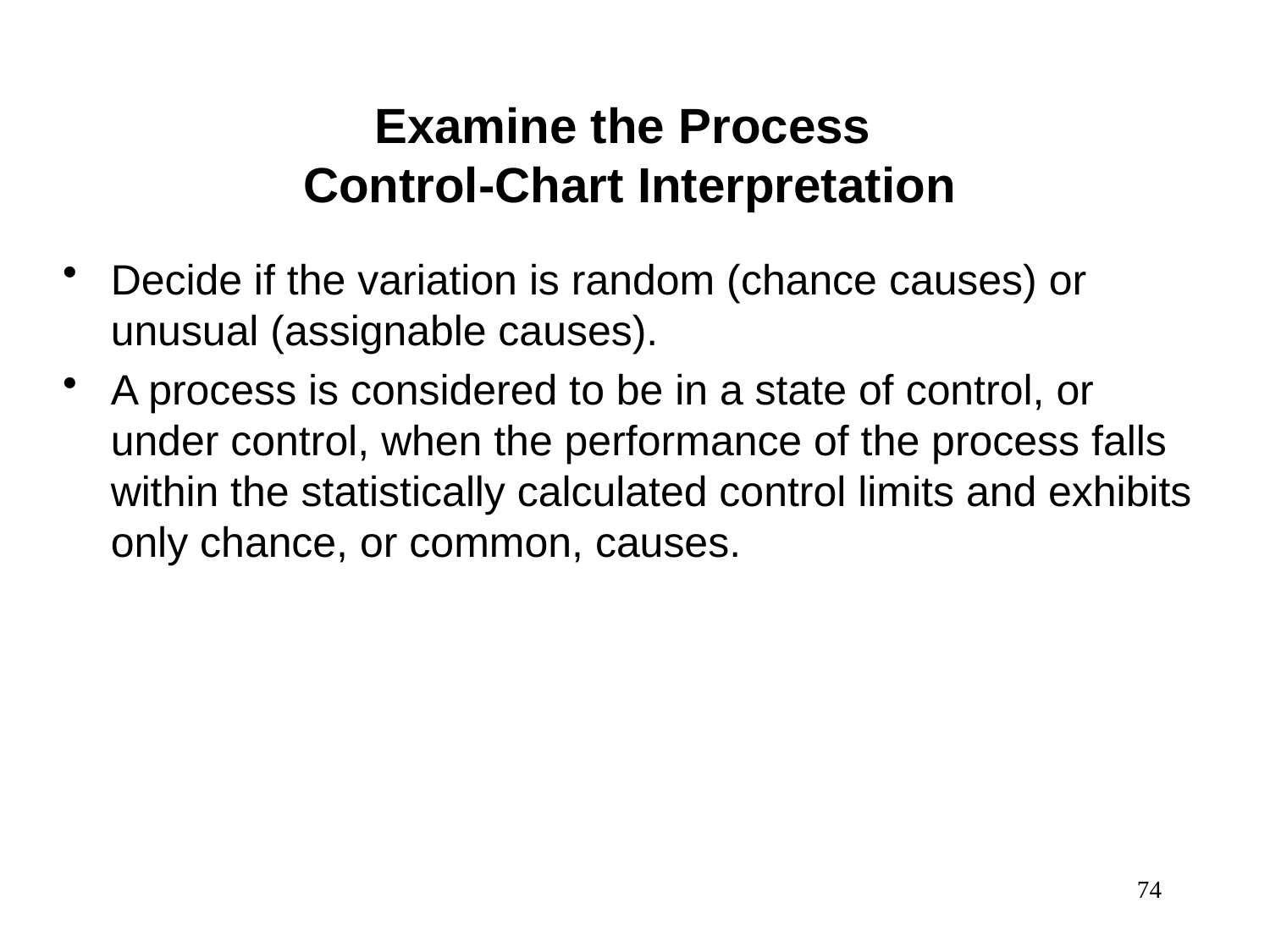

Examine the Process
Control-Chart Interpretation
Decide if the variation is random (chance causes) or unusual (assignable causes).
A process is considered to be in a state of control, or under control, when the performance of the process falls within the statistically calculated control limits and exhibits only chance, or common, causes.

74